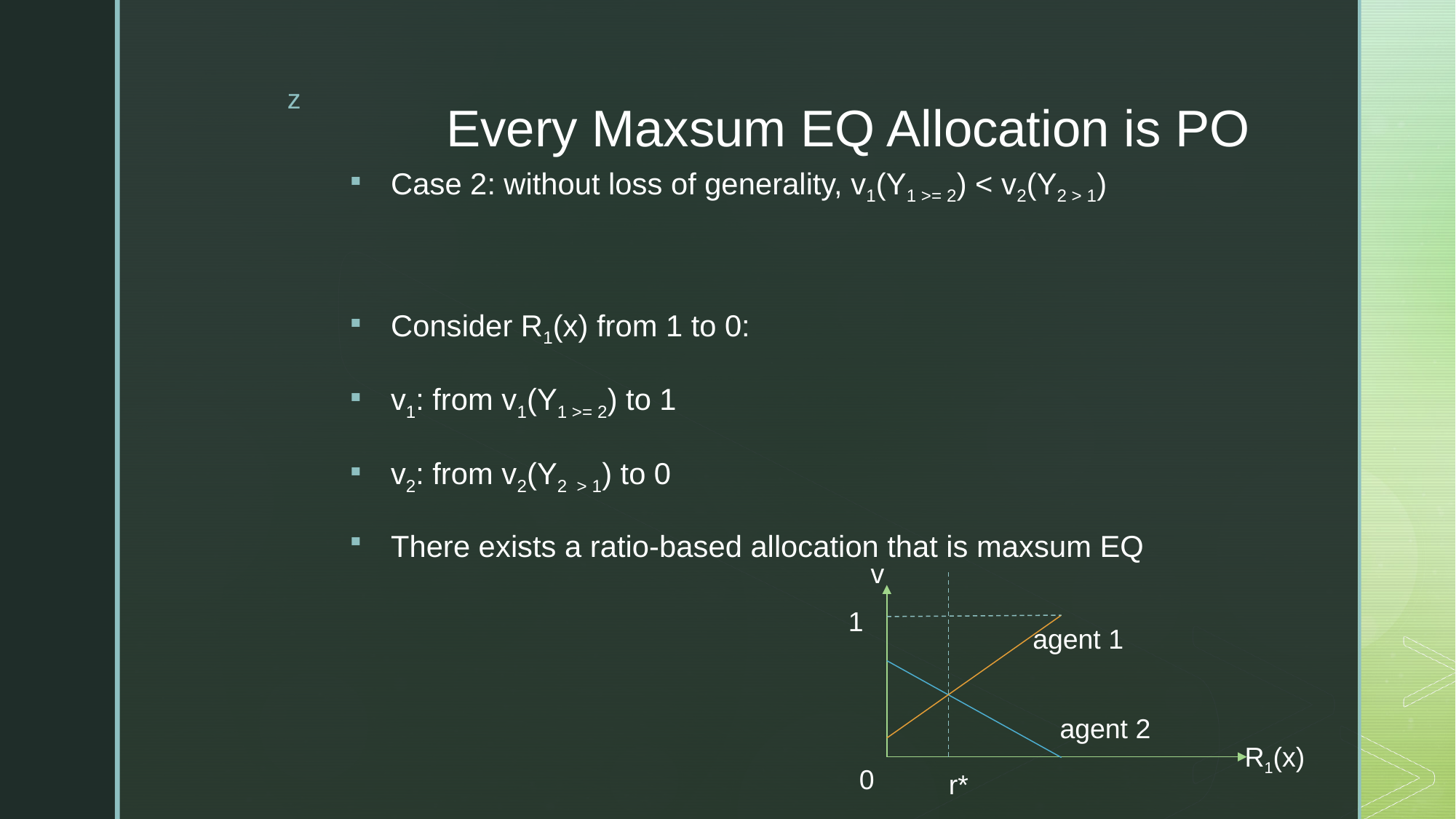

# Every Maxsum EQ Allocation is PO
Case 2: without loss of generality, v1(Y1 >= 2) < v2(Y2 > 1)

Consider R1(x) from 1 to 0:
v1: from v1(Y1 >= 2) to 1
v2: from v2(Y2  > 1) to 0
There exists a ratio-based allocation that is maxsum EQ

v
1
agent 1
agent 2
R1(x)
0
r*